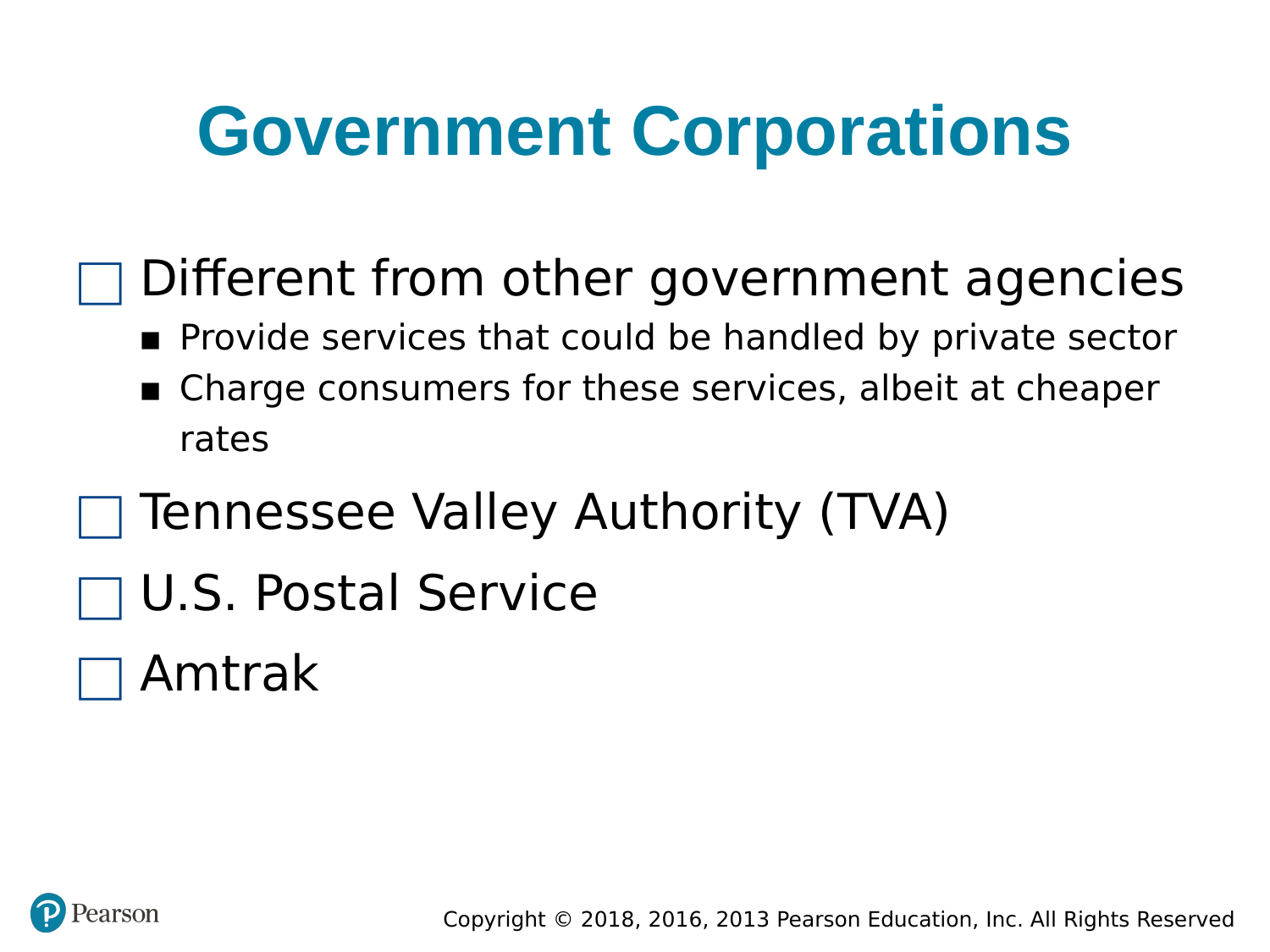

# Government Corporations
Different from other government agencies
Provide services that could be handled by private sector
Charge consumers for these services, albeit at cheaper rates
Tennessee Valley Authority (TVA)
U.S. Postal Service
Amtrak